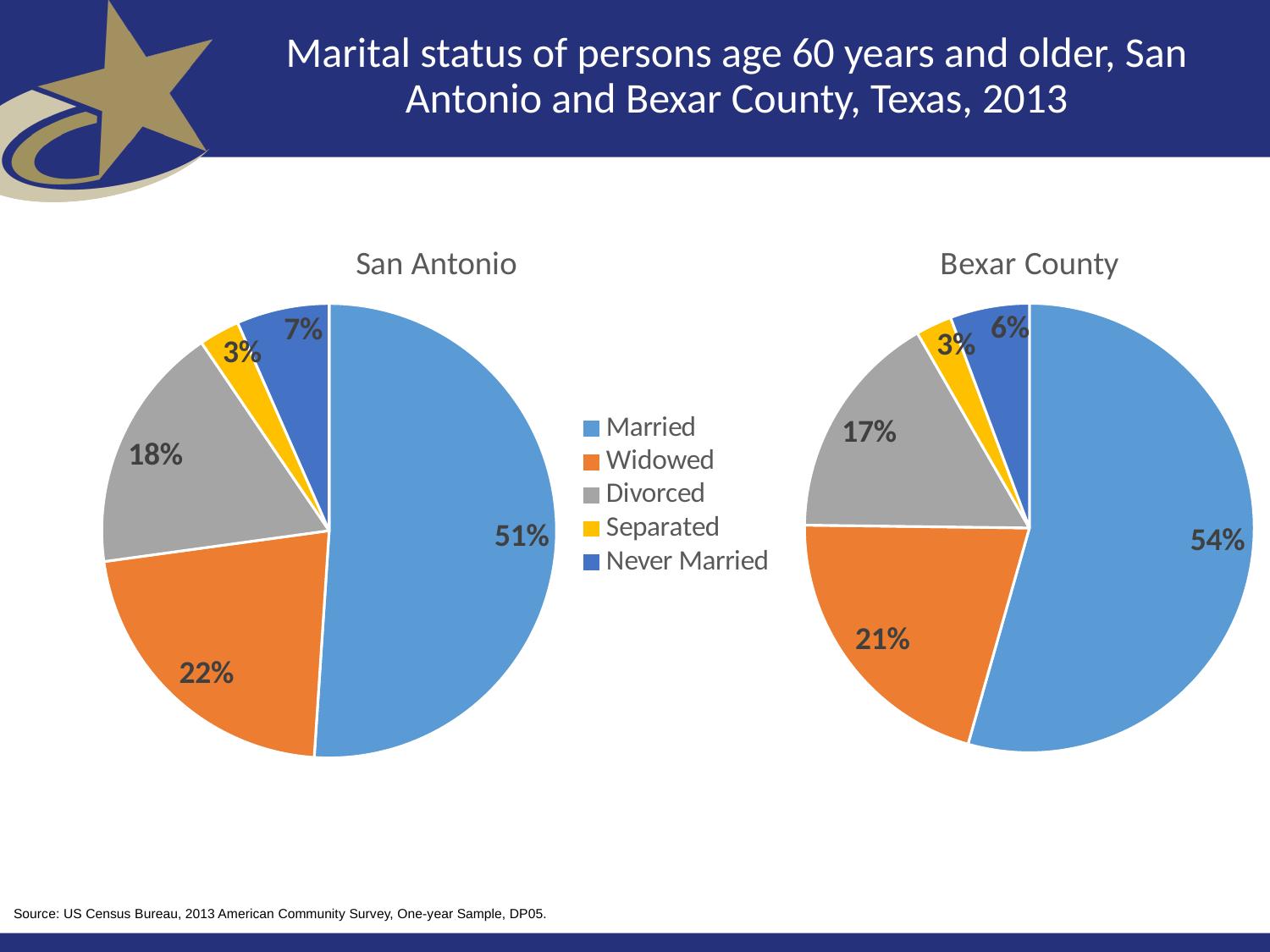

# Marital status of persons age 60 years and older, San Antonio and Bexar County, Texas, 2013

### Chart:

| Category | San Antonio |
|---|---|
| Married | 51.1 |
| Widowed | 21.8 |
| Divorced | 17.7 |
| Separated | 2.9 |
| Never Married | 6.6 |

### Chart:

| Category | Bexar County |
|---|---|
| Married | 54.4 |
| Widowed | 20.8 |
| Divorced | 16.5 |
| Separated | 2.6 |
| Never Married | 5.7 |
Source: US Census Bureau, 2013 American Community Survey, One-year Sample, DP05.